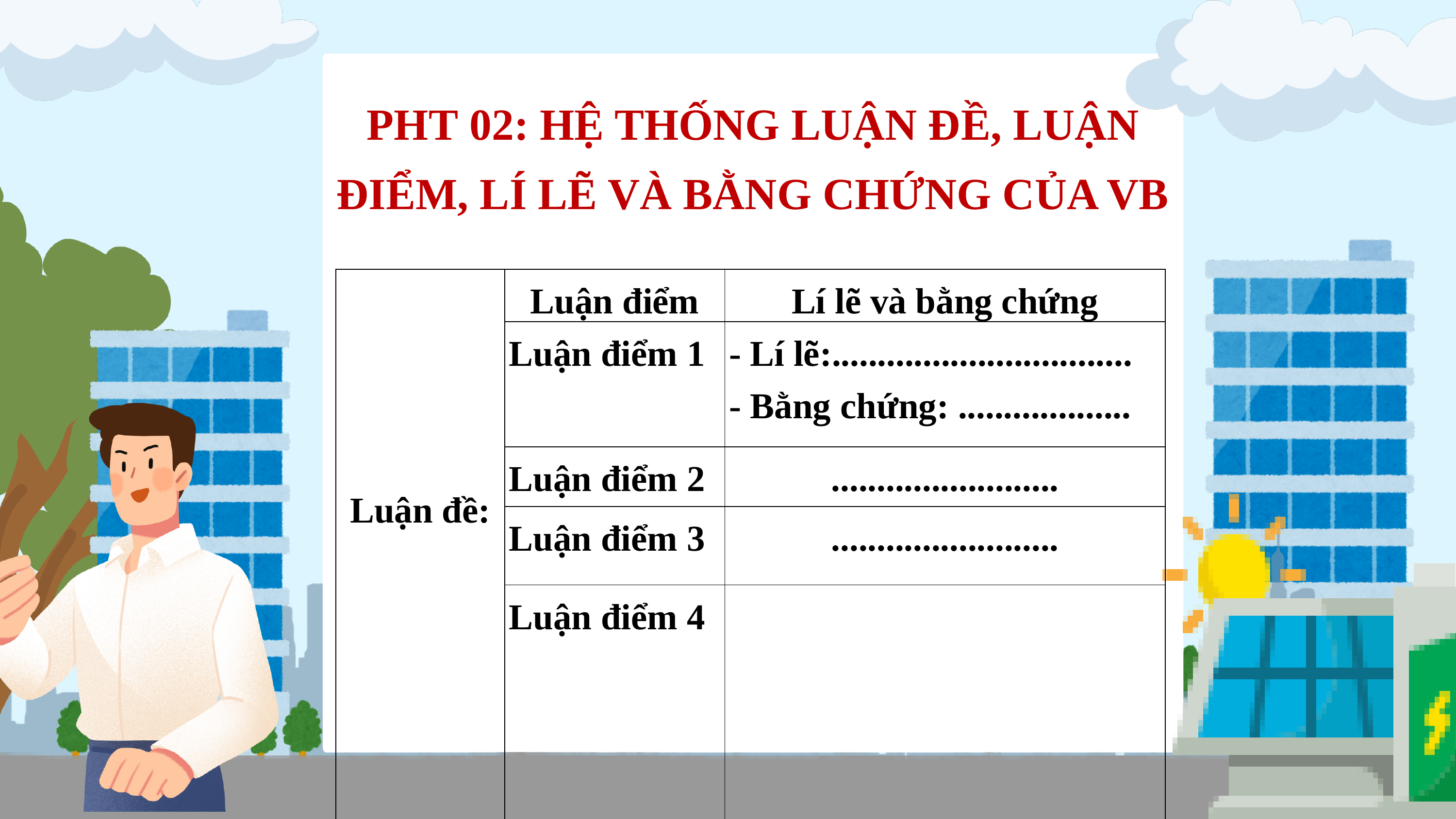

PHT 02: HỆ THỐNG LUẬN ĐỀ, LUẬN ĐIỂM, LÍ LẼ VÀ BẰNG CHỨNG CỦA VB

| Luận đề: | Luận điểm | Lí lẽ và bằng chứng |
| --- | --- | --- |
|  | Luận điểm 1 | - Lí lẽ:................................. - Bằng chứng: ................... |
|  | Luận điểm 2 | ......................... |
|  | Luận điểm 3 | ......................... |
|  | Luận điểm 4 |  |